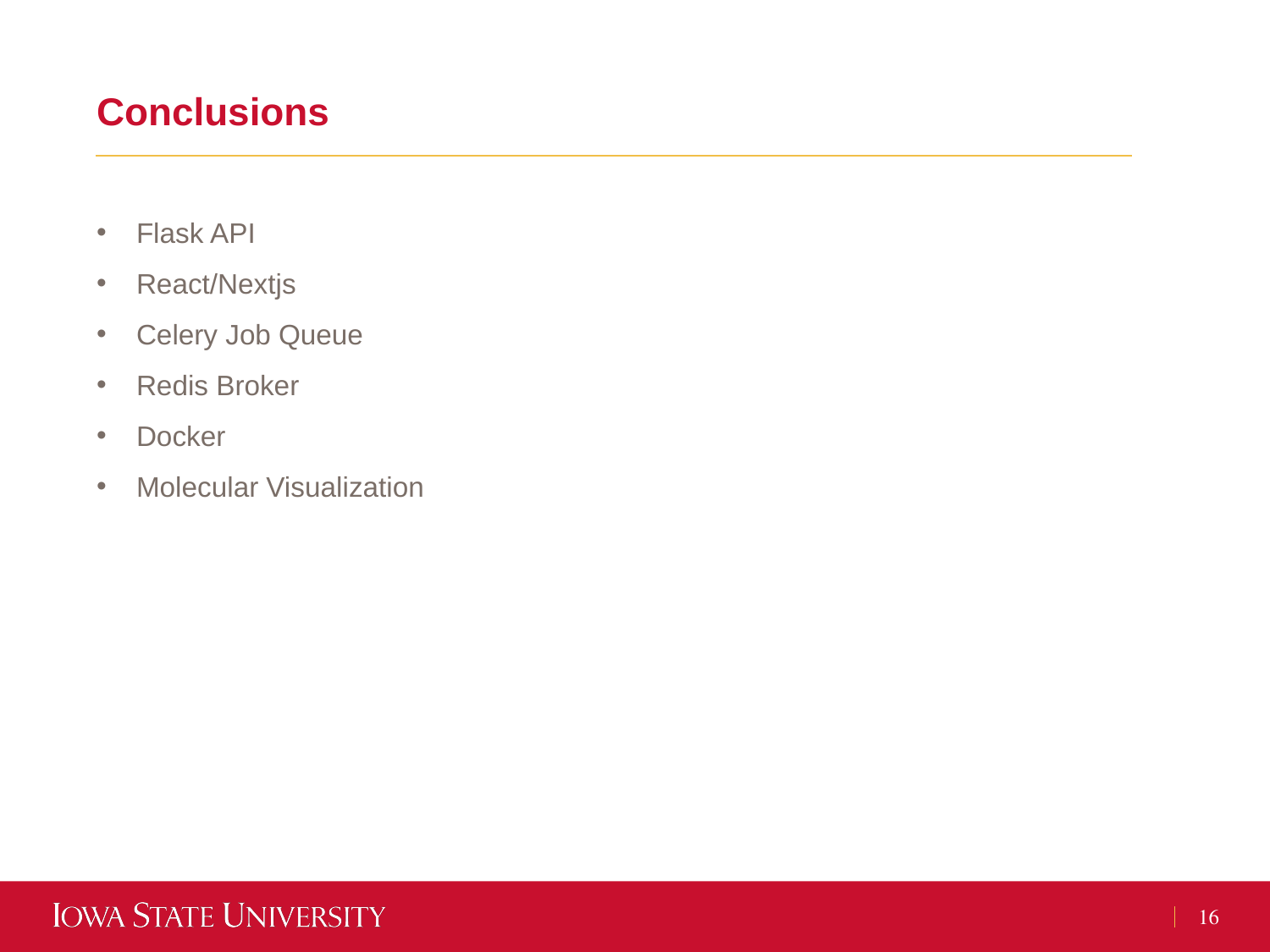

Conclusions
Flask API
React/Nextjs
Celery Job Queue
Redis Broker
Docker
Molecular Visualization